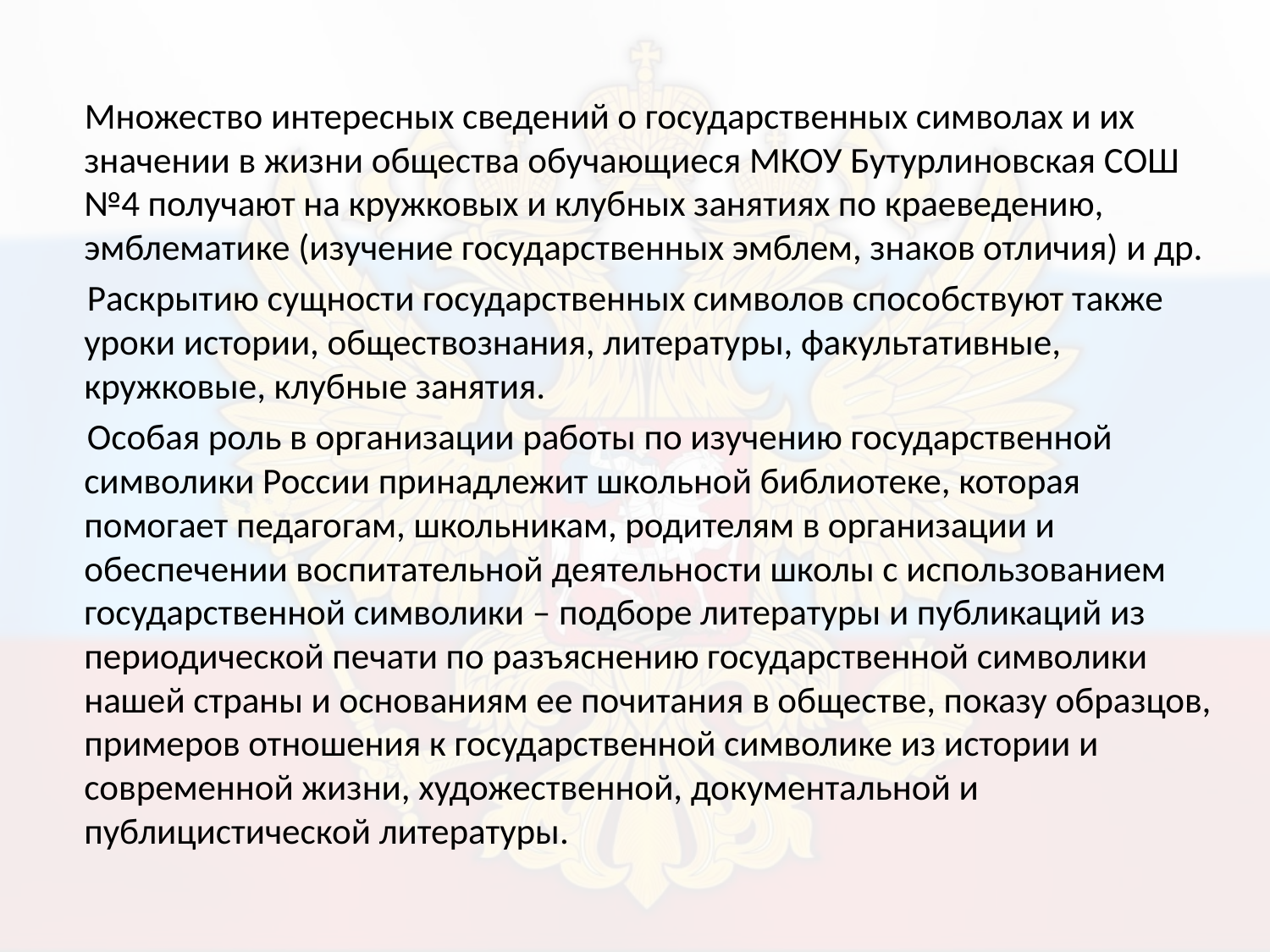

Множество интересных сведений о государственных символах и их значении в жизни общества обучающиеся МКОУ Бутурлиновская СОШ №4 получают на кружковых и клубных занятиях по краеведению, эмблематике (изучение государственных эмблем, знаков отличия) и др.
      Раскрытию сущности государственных символов способствуют также уроки истории, обществознания, литературы, факультативные, кружковые, клубные занятия.
      Особая роль в организации работы по изучению государственной символики России принадлежит школьной библиотеке, которая помогает педагогам, школьникам, родителям в организации и обеспечении воспитательной деятельности школы с использованием государственной символики – подборе литературы и публикаций из периодической печати по разъяснению государственной символики нашей страны и основаниям ее почитания в обществе, показу образцов, примеров отношения к государственной символике из истории и современной жизни, художественной, документальной и публицистической литературы.